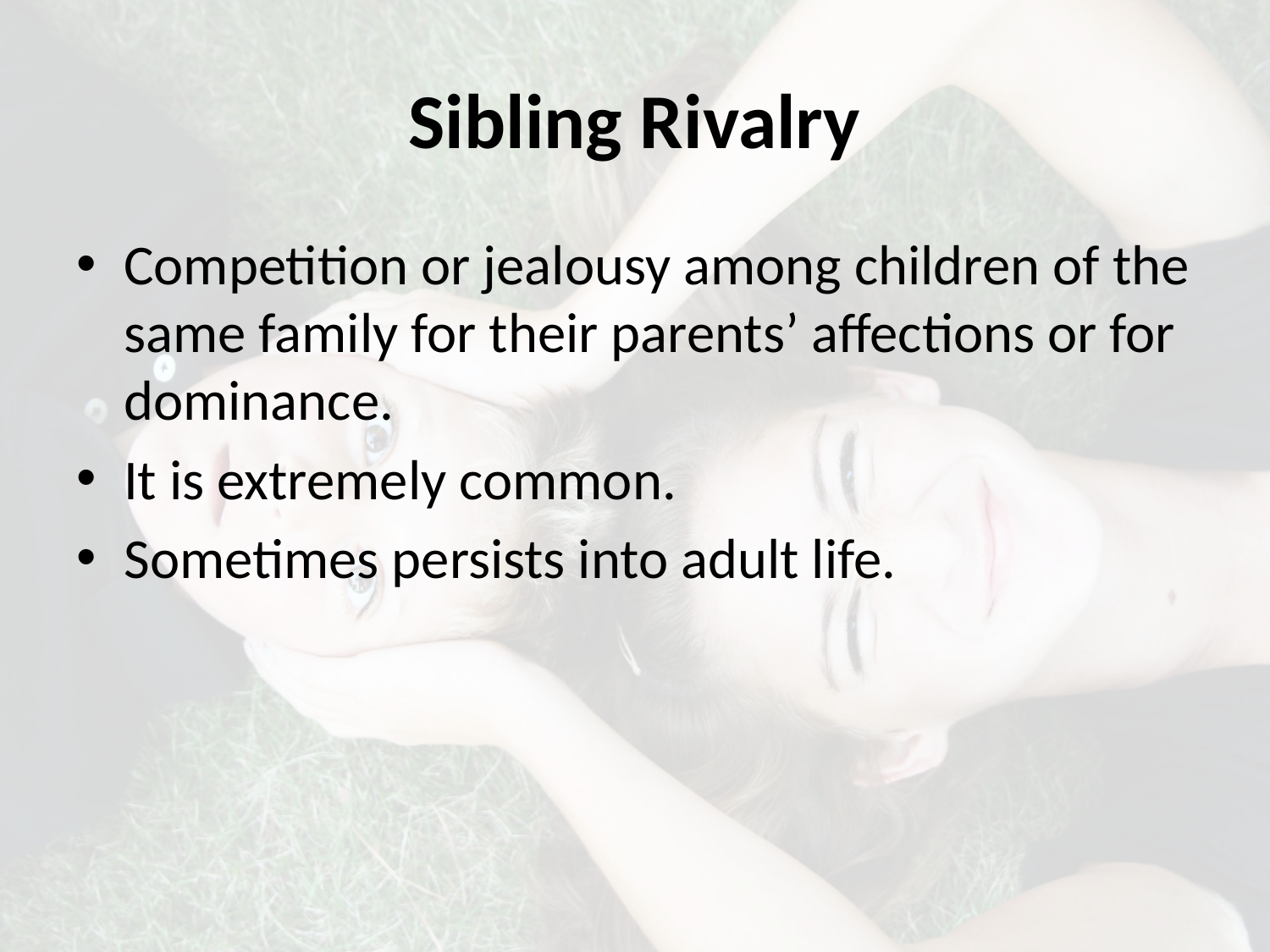

# Sibling Rivalry
Competition or jealousy among children of the same family for their parents’ affections or for dominance.
It is extremely common.
Sometimes persists into adult life.